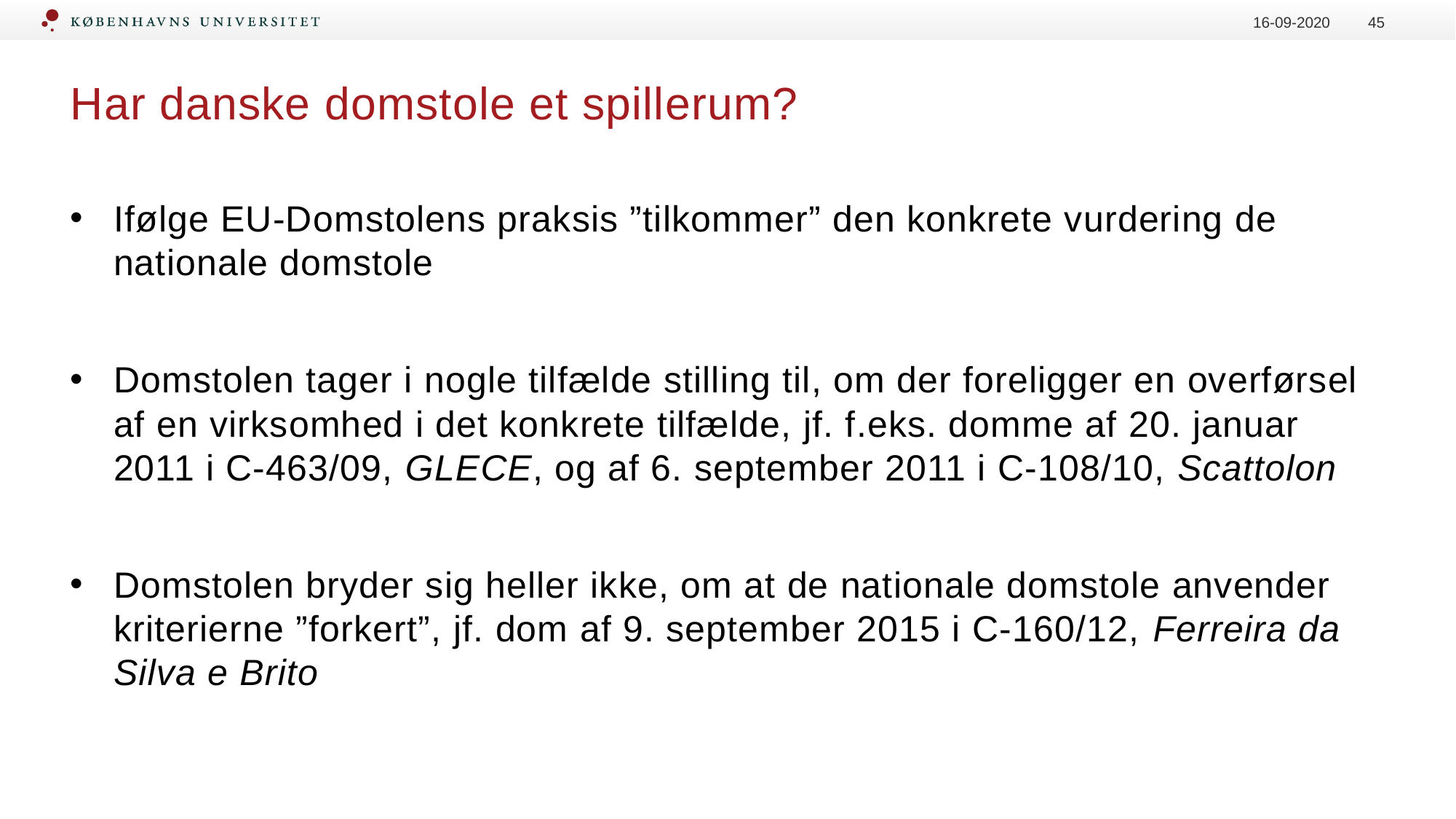

16-09-2020
45
# Har danske domstole et spillerum?
Ifølge EU-Domstolens praksis ”tilkommer” den konkrete vurdering de nationale domstole

Domstolen tager i nogle tilfælde stilling til, om der foreligger en overførsel af en virksomhed i det konkrete tilfælde, jf. f.eks. domme af 20. januar 2011 i C-463/09, GLECE, og af 6. september 2011 i C-108/10, Scattolon

Domstolen bryder sig heller ikke, om at de nationale domstole anvender kriterierne ”forkert”, jf. dom af 9. september 2015 i C-160/12, Ferreira da Silva e Brito